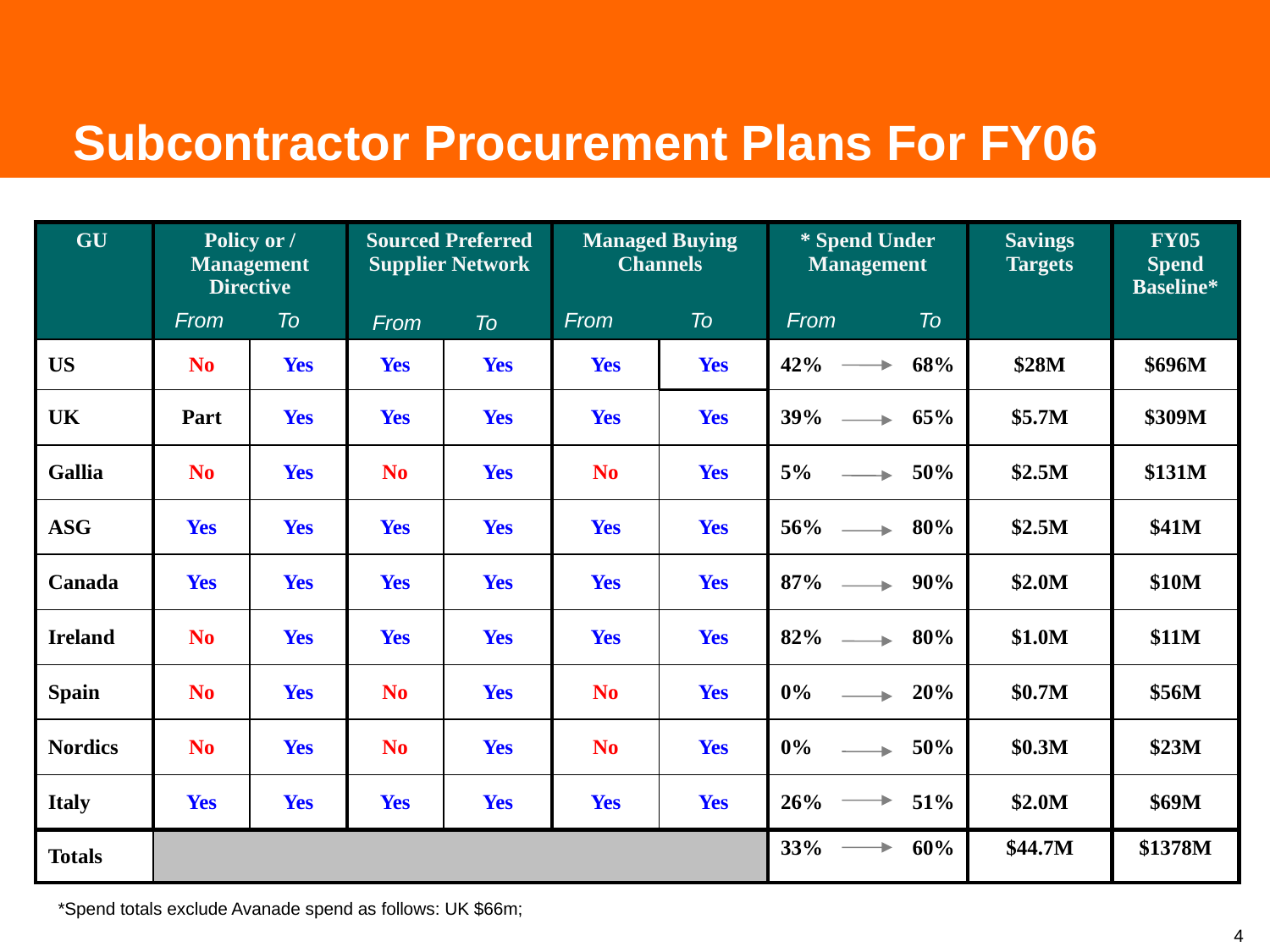

Subcontractor Procurement Plans For FY06
| GU | Policy or /Management Directive |  | Sourced Preferred Supplier Network |  | Managed Buying Channels |  | \* Spend Under Management |  | Savings Targets | FY05 Spend Baseline\* |
| --- | --- | --- | --- | --- | --- | --- | --- | --- | --- | --- |
| US | No | Yes | Yes | Yes | Yes | Yes | 42% | 68% | $28M | $696M |
| UK | Part | Yes | Yes | Yes | Yes | Yes | 39% | 65% | $5.7M | $309M |
| Gallia | No | Yes | No | Yes | No | Yes | 5% | 50% | $2.5M | $131M |
| ASG | Yes | Yes | Yes | Yes | Yes | Yes | 56% | 80% | $2.5M | $41M |
| Canada | Yes | Yes | Yes | Yes | Yes | Yes | 87% | 90% | $2.0M | $10M |
| Ireland | No | Yes | Yes | Yes | Yes | Yes | 82% | 80% | $1.0M | $11M |
| Spain | No | Yes | No | Yes | No | Yes | 0% | 20% | $0.7M | $56M |
| Nordics | No | Yes | No | Yes | No | Yes | 0% | 50% | $0.3M | $23M |
| Italy | Yes | Yes | Yes | Yes | Yes | Yes | 26% | 51% | $2.0M | $69M |
| Totals |  |  |  |  |  |  | 33% | 60% | $44.7M | $1378M |
From         To
From             To
From              To
From         To

*Spend totals exclude Avanade spend as follows: UK $66m;
4